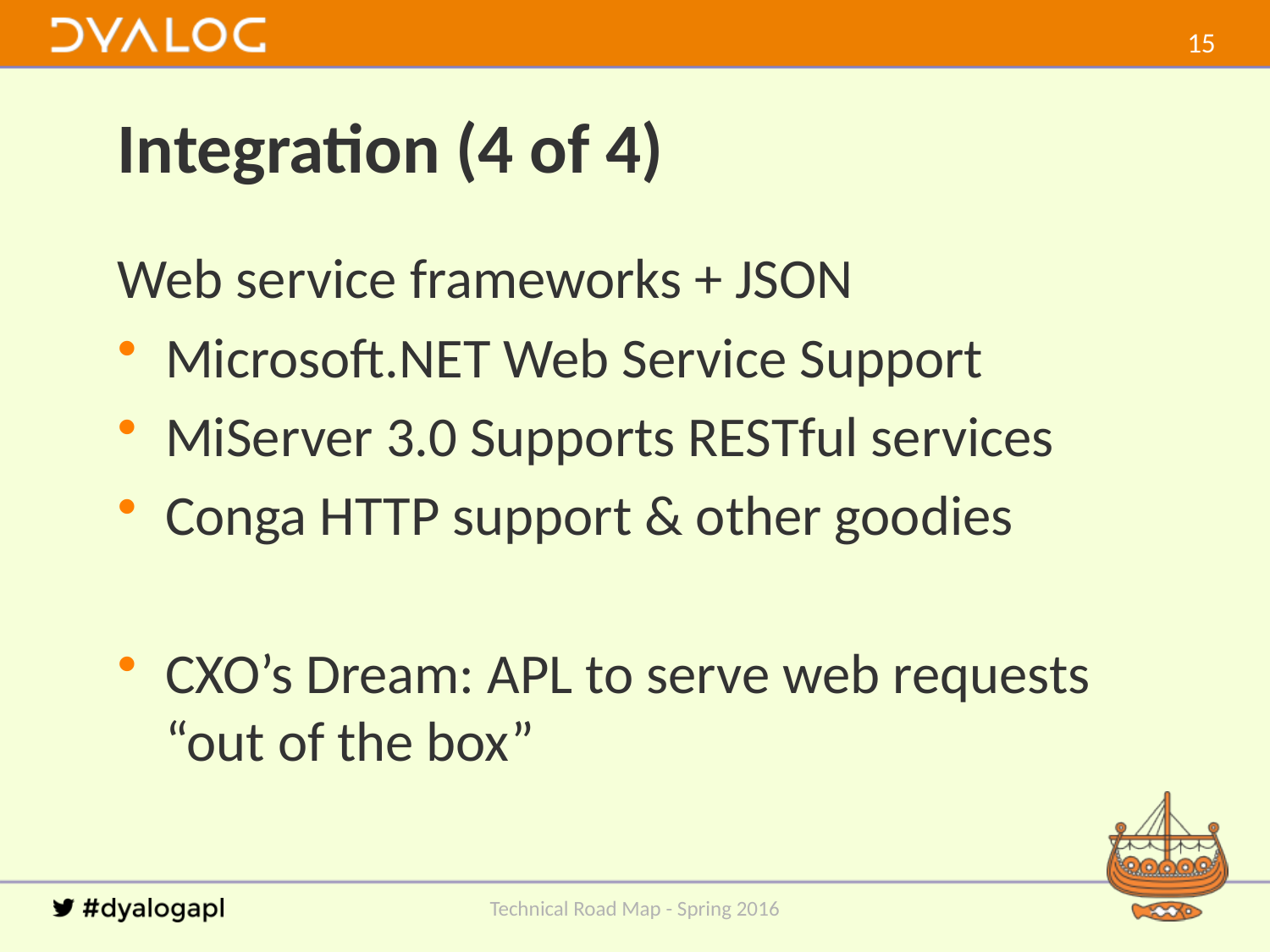

15
# Integration (4 of 4)
Web service frameworks + JSON
Microsoft.NET Web Service Support
MiServer 3.0 Supports RESTful services
Conga HTTP support & other goodies

CXO’s Dream: APL to serve web requests “out of the box”
Technical Road Map - Spring 2016